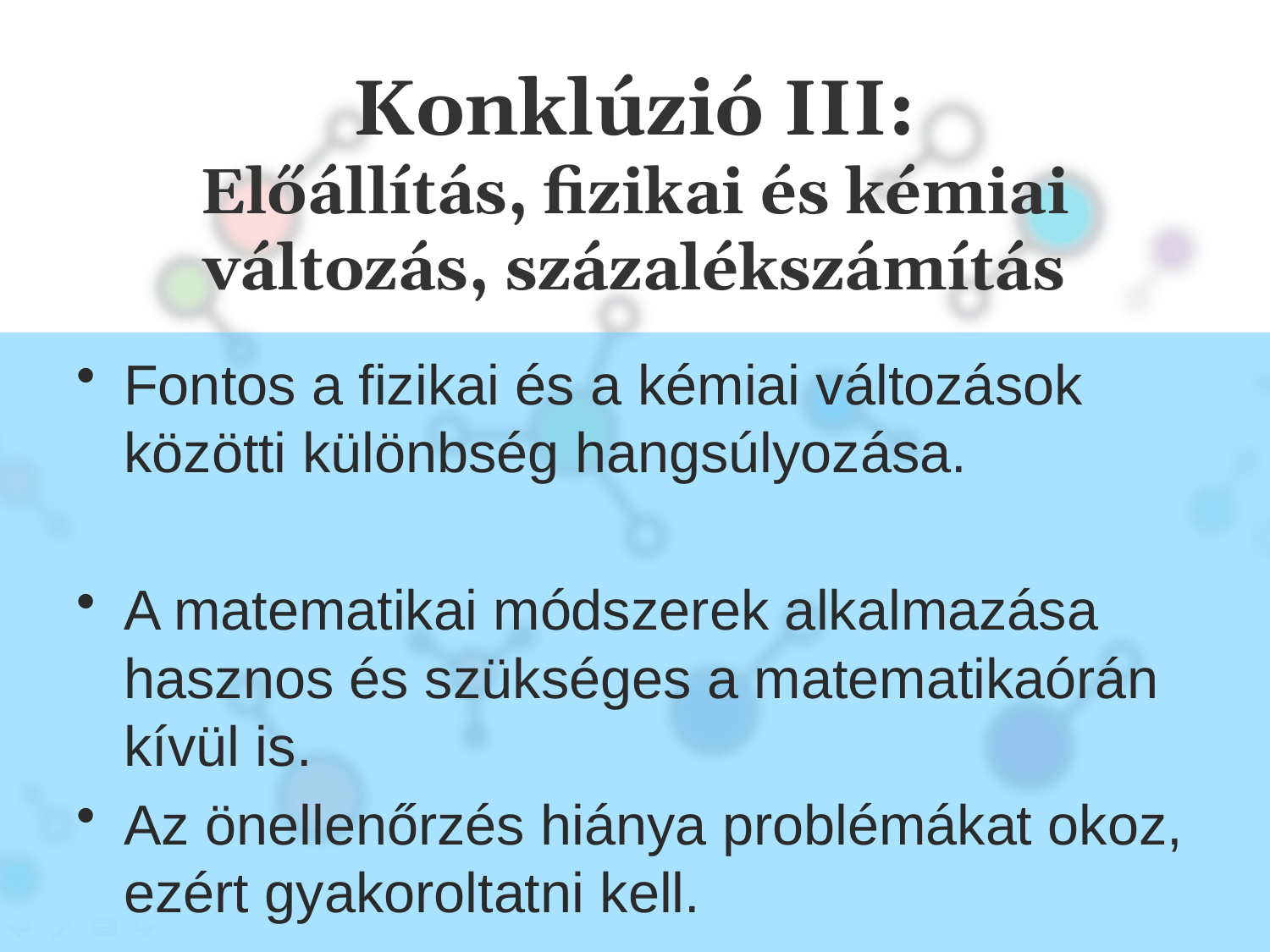

# Konklúzió III: Előállítás, fizikai és kémiai változás, százalékszámítás

Fontos a fizikai és a kémiai változások közötti különbség hangsúlyozása.

A matematikai módszerek alkalmazása hasznos és szükséges a matematikaórán kívül is.
Az önellenőrzés hiánya problémákat okoz, ezért gyakoroltatni kell.